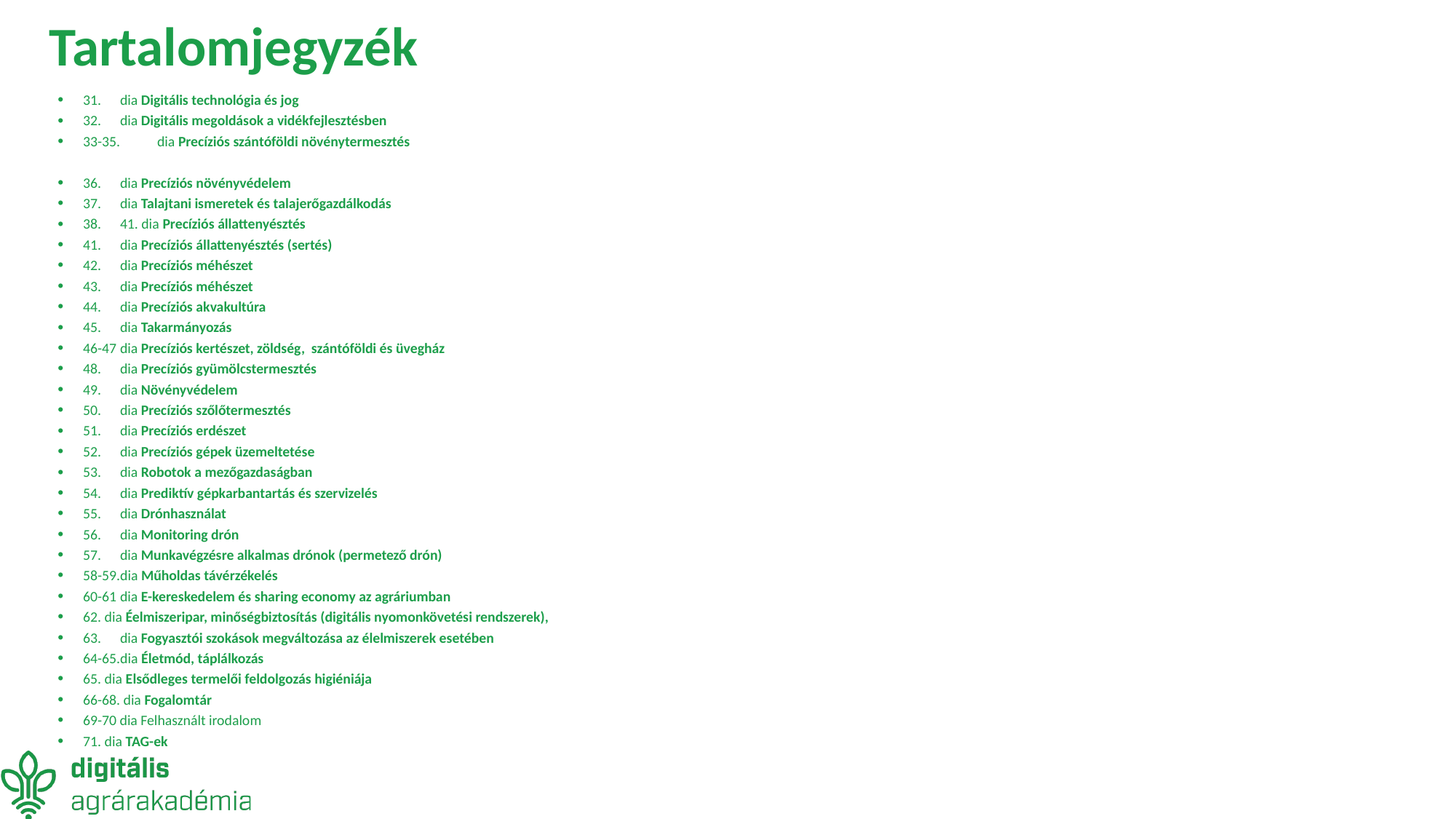

# Tartalomjegyzék
31.	dia Digitális technológia és jog
32.	dia Digitális megoldások a vidékfejlesztésben
33-35.	dia Precíziós szántóföldi növénytermesztés

36.	dia Precíziós növényvédelem
37.	dia Talajtani ismeretek és talajerőgazdálkodás
38.	41. dia Precíziós állattenyésztés
41.	dia Precíziós állattenyésztés (sertés)
42.	dia Precíziós méhészet
43.	dia Precíziós méhészet
44.	dia Precíziós akvakultúra
45.	dia Takarmányozás
46-47	dia Precíziós kertészet, zöldség,  szántóföldi és üvegház
48.	dia Precíziós gyümölcstermesztés
49.	dia Növényvédelem
50.	dia Precíziós szőlőtermesztés
51.	dia Precíziós erdészet
52.	dia Precíziós gépek üzemeltetése
53.	dia Robotok a mezőgazdaságban
54.	dia Prediktív gépkarbantartás és szervizelés
55.	dia Drónhasználat
56.	dia Monitoring drón
57.	dia Munkavégzésre alkalmas drónok (permetező drón)
58-59.dia Műholdas távérzékelés
60-61	dia E-kereskedelem és sharing economy az agráriumban
62. dia Éelmiszeripar, minőségbiztosítás (digitális nyomonkövetési rendszerek),
63.	dia Fogyasztói szokások megváltozása az élelmiszerek esetében
64-65.dia Életmód, táplálkozás
65. dia Elsődleges termelői feldolgozás higiéniája
66-68. dia Fogalomtár
69-70 dia Felhasznált irodalom
71. dia TAG-ek